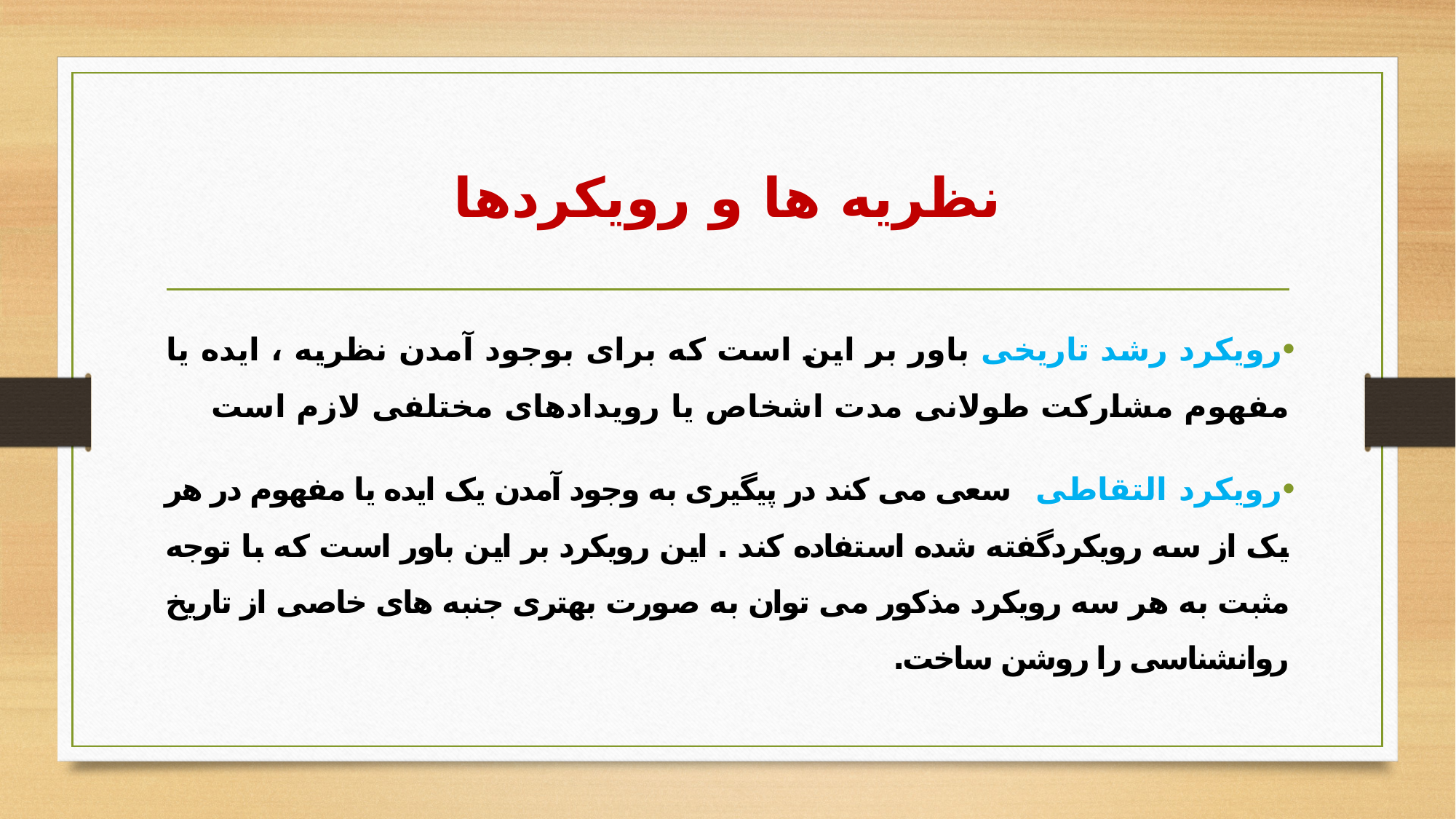

# نظریه ها و رویکردها
رویکرد رشد تاریخی باور بر این است که برای بوجود آمدن نظریه ، ایده یا مفهوم مشارکت طولانی مدت اشخاص یا رویدادهای مختلفی لازم است
رویکرد التقاطی  سعی می کند در پیگیری به وجود آمدن یک ایده یا مفهوم در هر یک از سه رویکردگفته شده استفاده کند . این رویکرد بر این باور است که با توجه مثبت به هر سه رویکرد مذکور می توان به صورت بهتری جنبه های خاصی از تاریخ روانشناسی را روشن ساخت.